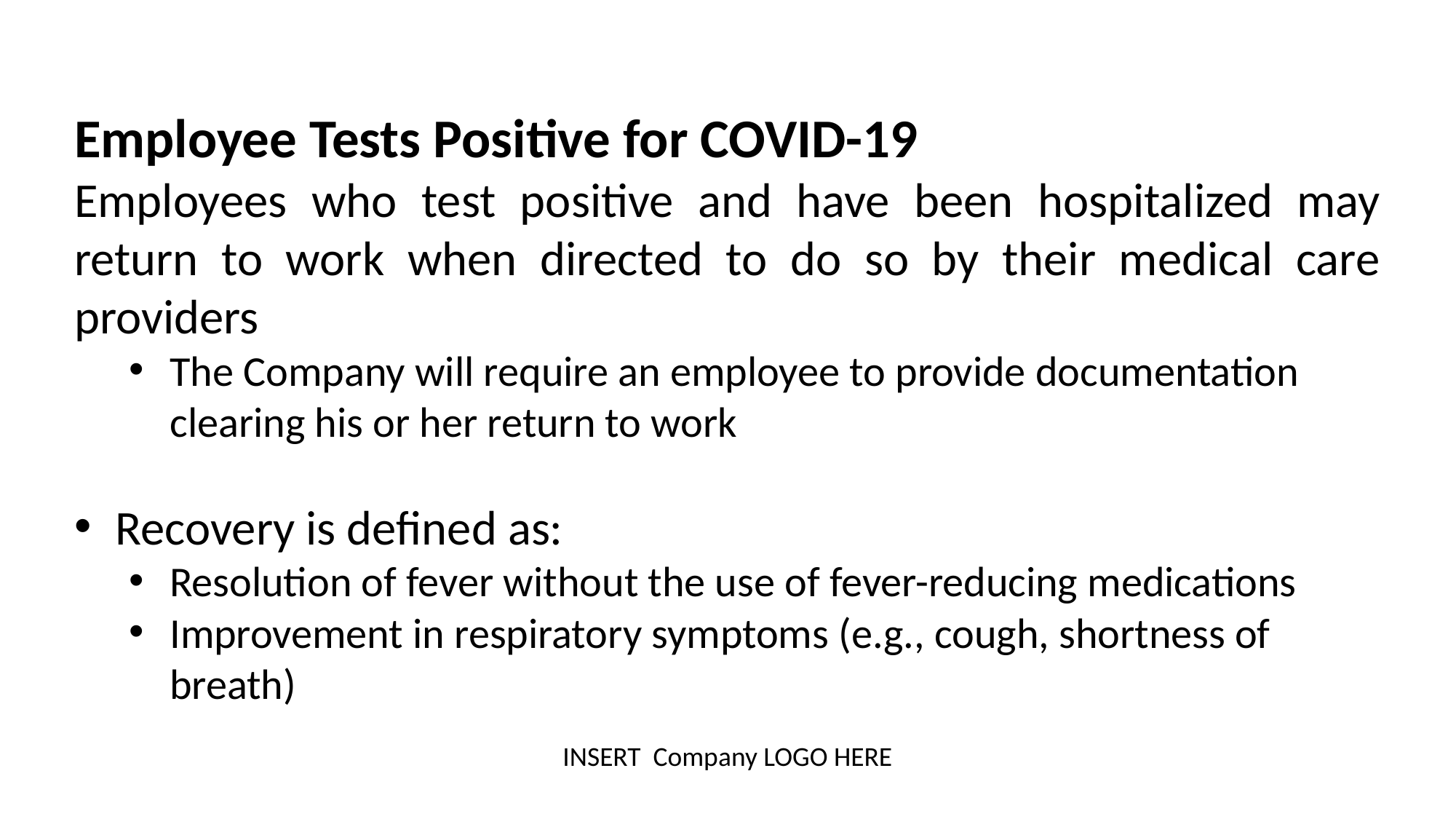

Employee Tests Positive for COVID-19
Employees who test positive and have been hospitalized may return to work when directed to do so by their medical care providers
The Company will require an employee to provide documentation clearing his or her return to work

Recovery is defined as:
Resolution of fever without the use of fever-reducing medications
Improvement in respiratory symptoms (e.g., cough, shortness of breath)

INSERT  Company LOGO HERE